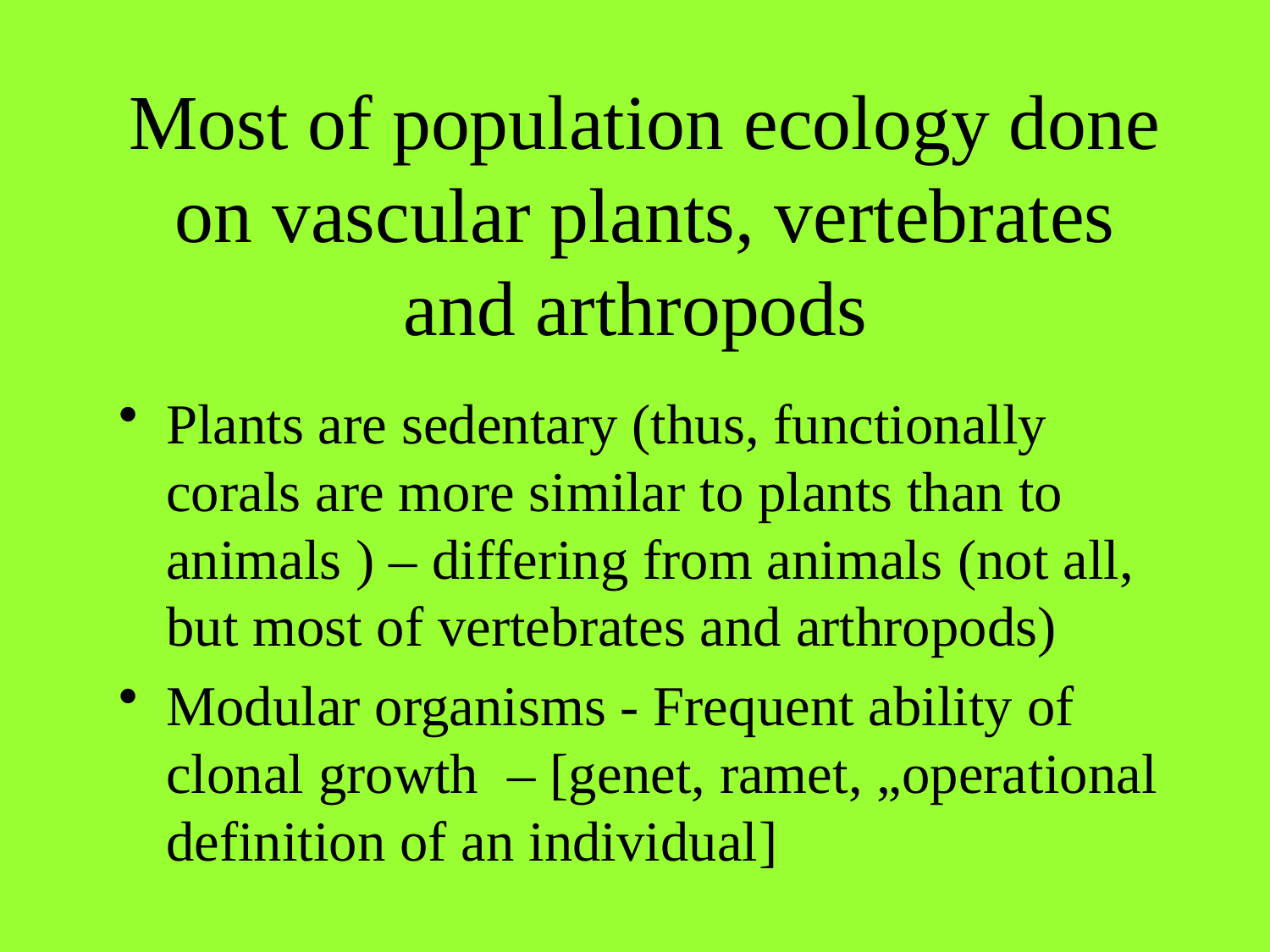

# Most of population ecology done on vascular plants, vertebrates and arthropods
Plants are sedentary (thus, functionally corals are more similar to plants than to animals ) – differing from animals (not all, but most of vertebrates and arthropods)
Modular organisms - Frequent ability of clonal growth  – [genet, ramet, „operational definition of an individual]